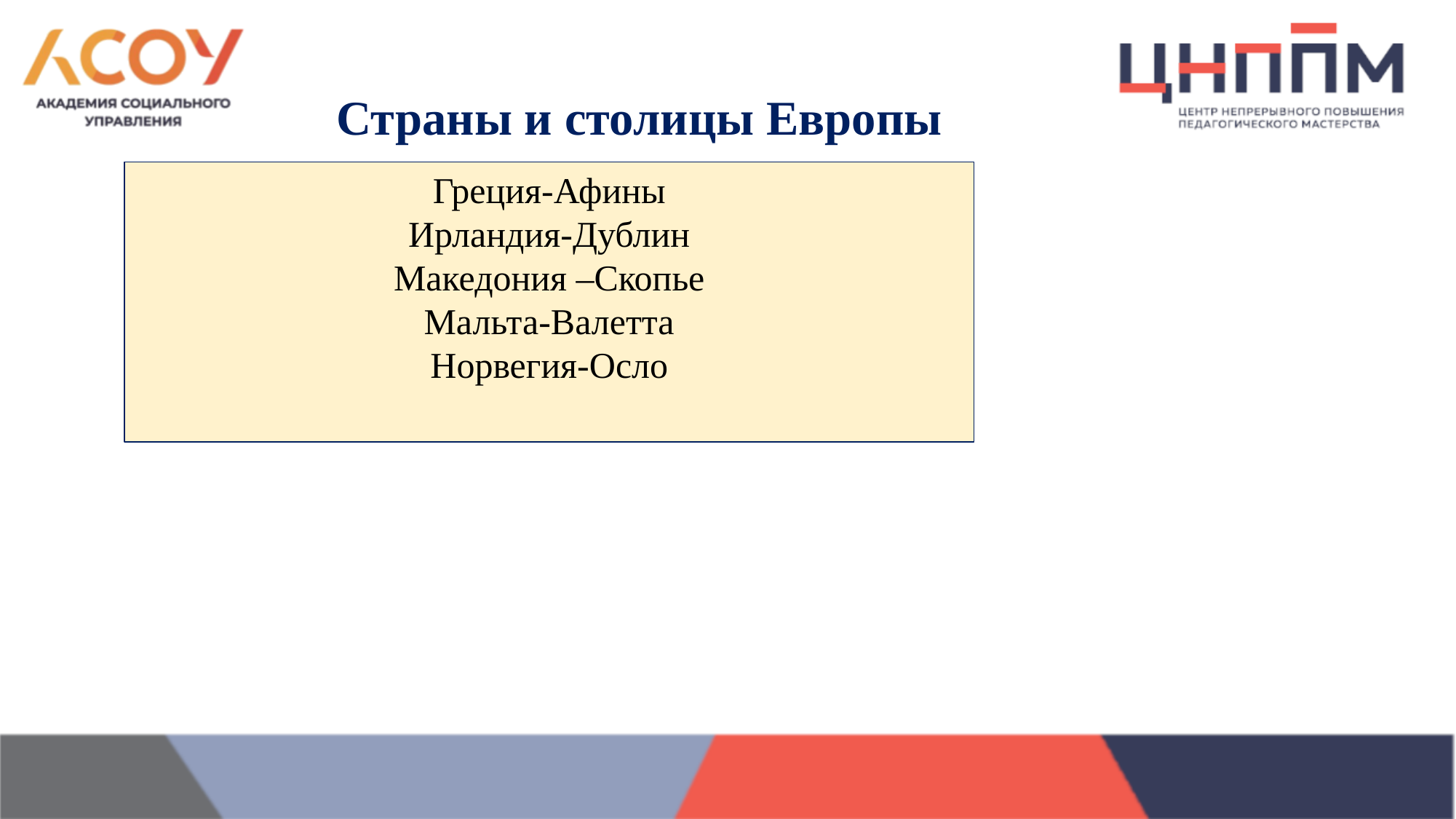

# Страны и столицы Европы
Греция-Афины
Ирландия-Дублин
Македония –Скопье
Мальта-Валетта
Норвегия-Осло